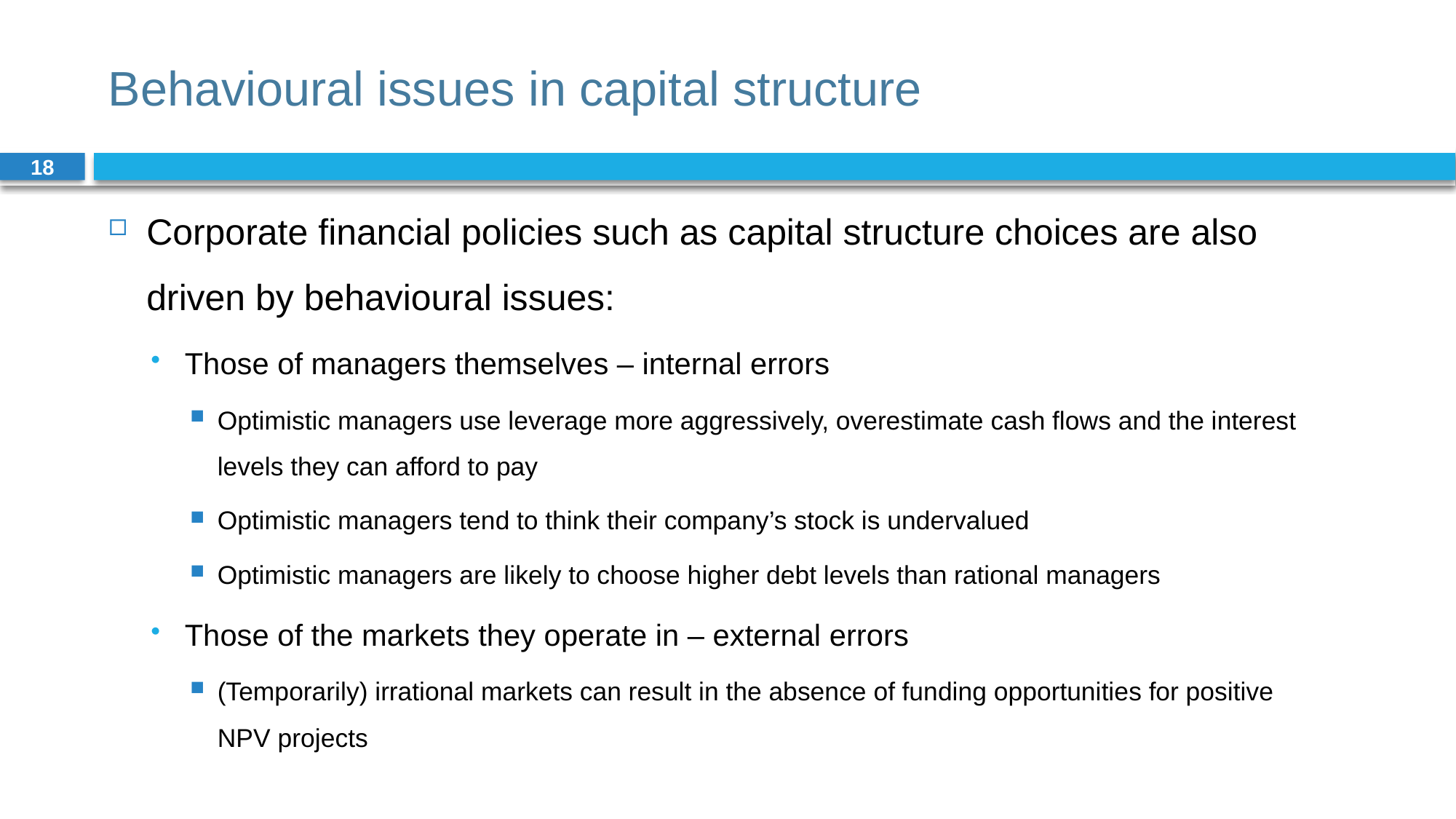

# Behavioural issues in capital structure
18
Corporate financial policies such as capital structure choices are also driven by behavioural issues:
Those of managers themselves – internal errors
Optimistic managers use leverage more aggressively, overestimate cash flows and the interest levels they can afford to pay
Optimistic managers tend to think their company’s stock is undervalued
Optimistic managers are likely to choose higher debt levels than rational managers
Those of the markets they operate in – external errors
(Temporarily) irrational markets can result in the absence of funding opportunities for positive NPV projects